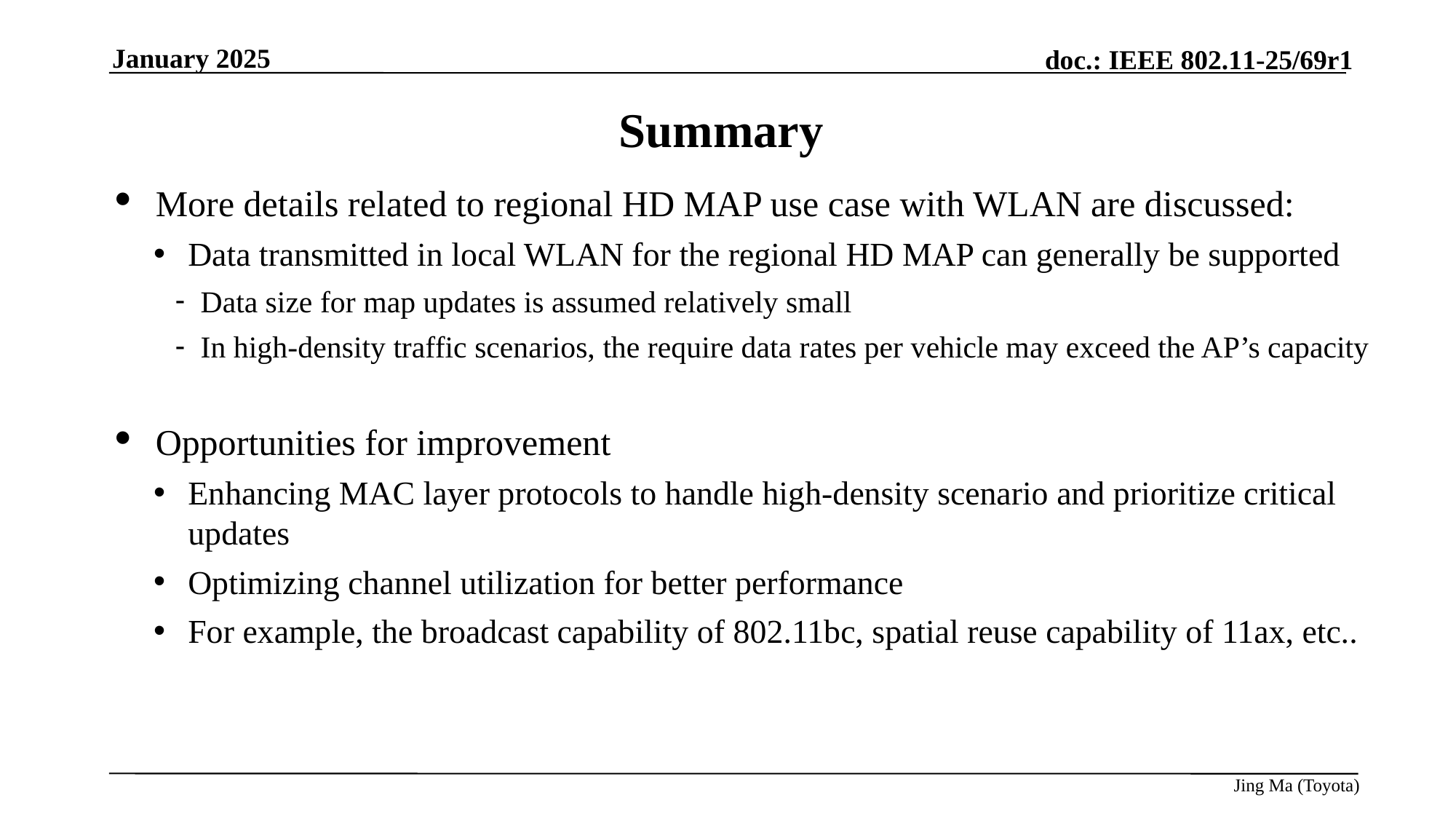

# Summary
More details related to regional HD MAP use case with WLAN are discussed:
Data transmitted in local WLAN for the regional HD MAP can generally be supported
Data size for map updates is assumed relatively small
In high-density traffic scenarios, the require data rates per vehicle may exceed the AP’s capacity

Opportunities for improvement
Enhancing MAC layer protocols to handle high-density scenario and prioritize critical updates
Optimizing channel utilization for better performance
For example, the broadcast capability of 802.11bc, spatial reuse capability of 11ax, etc..
Jing Ma (Toyota)